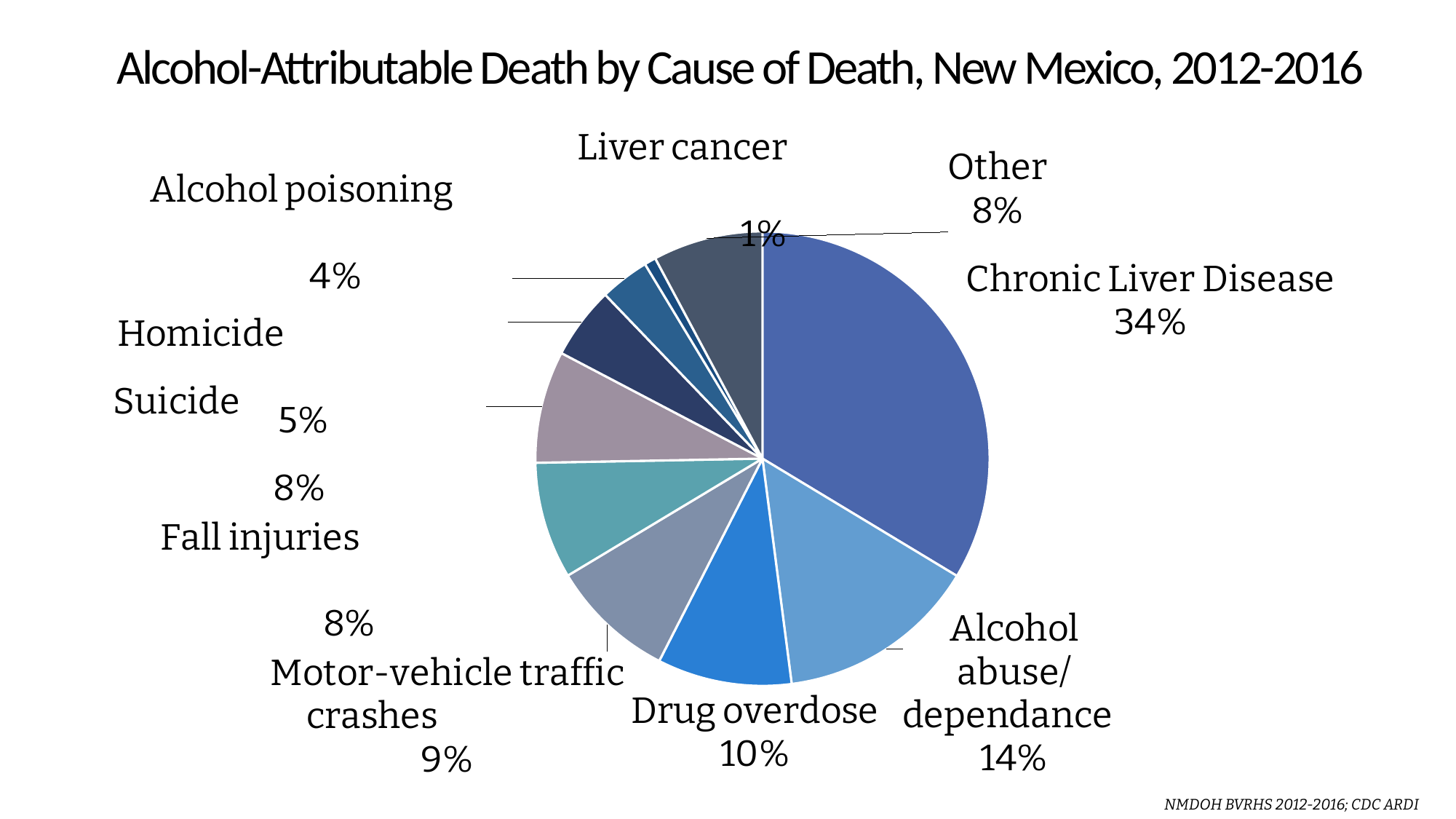

Alcohol-Attributable Death by Cause of Death, New Mexico, 2012-2016

### Chart

| Category | Total SA Deaths | Column1 |
|---|---|---|
| Chronic Liver Disease | 2186.6 | None |
| Alcohol abuse/dependance   | 930.0 | None |
| Drug overdose | 622.05 | None |
| Motor-vehicle traffic crashes                       | 577.04 | None |
| Fall injuries                                       | 540.48 | None |
| Suicide                                             | 518.88 | None |
| Homicide                                            | 333.7 | None |
| Alcohol poisoning                                   | 229.0 | None |
| Liver cancer                                        | 53.6818 | None |
| Other | 508.9332 | None |
NMDOH BVRHS 2012-2016; CDC ARDI